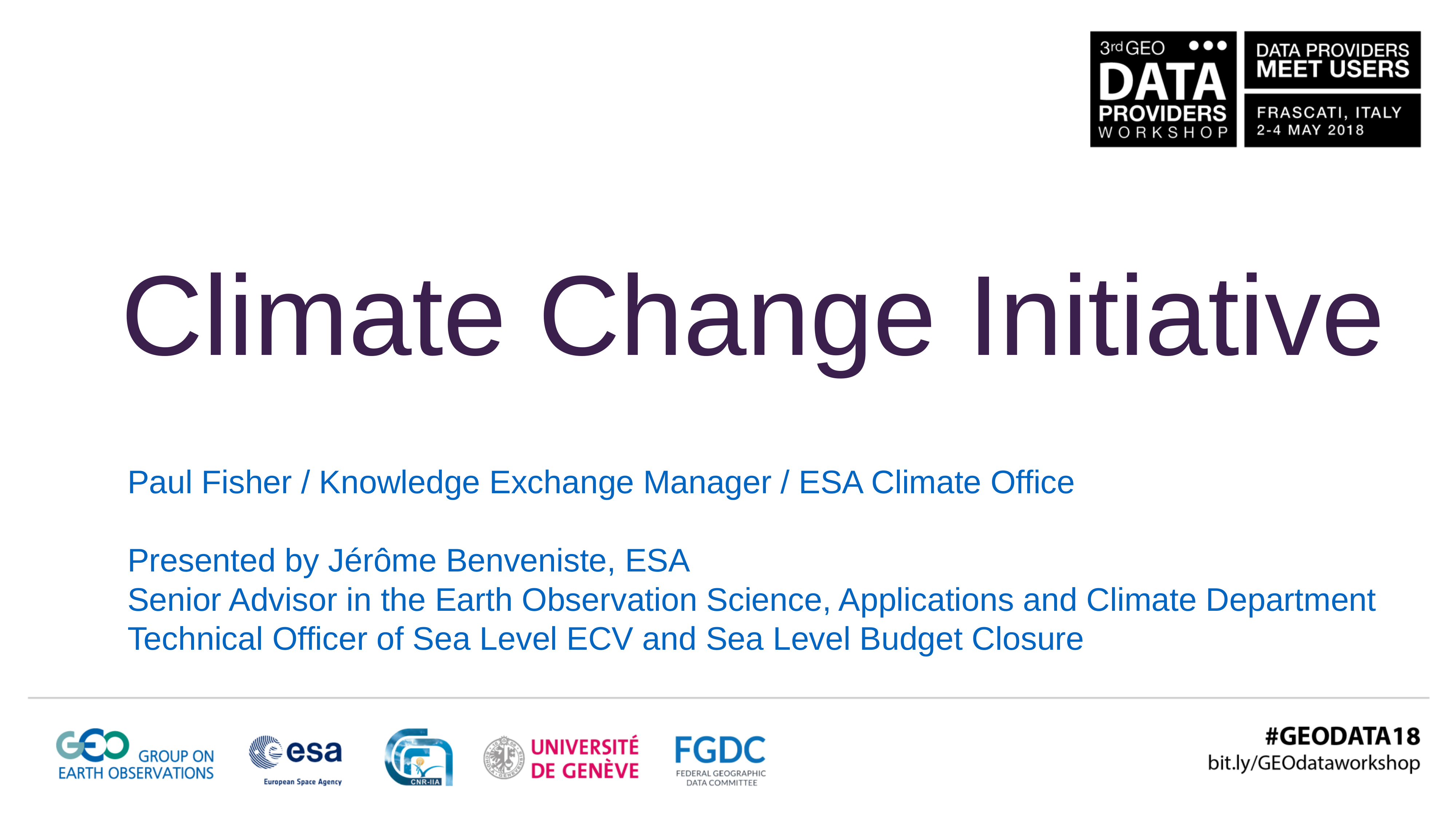

Climate Change Initiative
Paul Fisher / Knowledge Exchange Manager / ESA Climate Office

Presented by Jérôme Benveniste, ESA
Senior Advisor in the Earth Observation Science, Applications and Climate Department
Technical Officer of Sea Level ECV and Sea Level Budget Closure